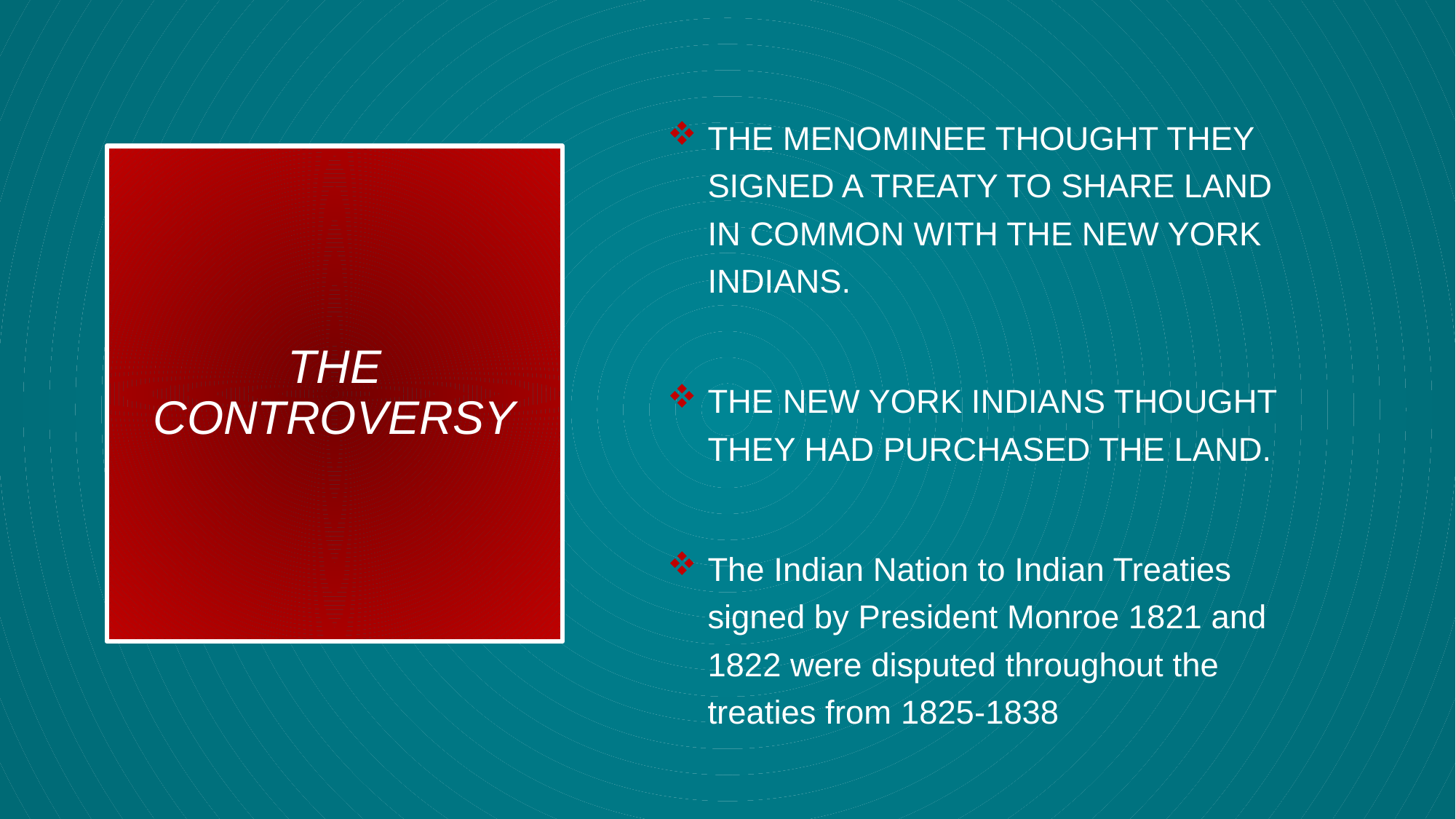

THE MENOMINEE THOUGHT THEY SIGNED A TREATY TO SHARE LAND  IN COMMON WITH THE NEW YORK INDIANS.

THE NEW YORK INDIANS THOUGHT THEY HAD PURCHASED THE LAND.

The Indian Nation to Indian Treaties signed by President Monroe 1821 and 1822 were disputed throughout the treaties from 1825-1838

# THE CONTROVERSY